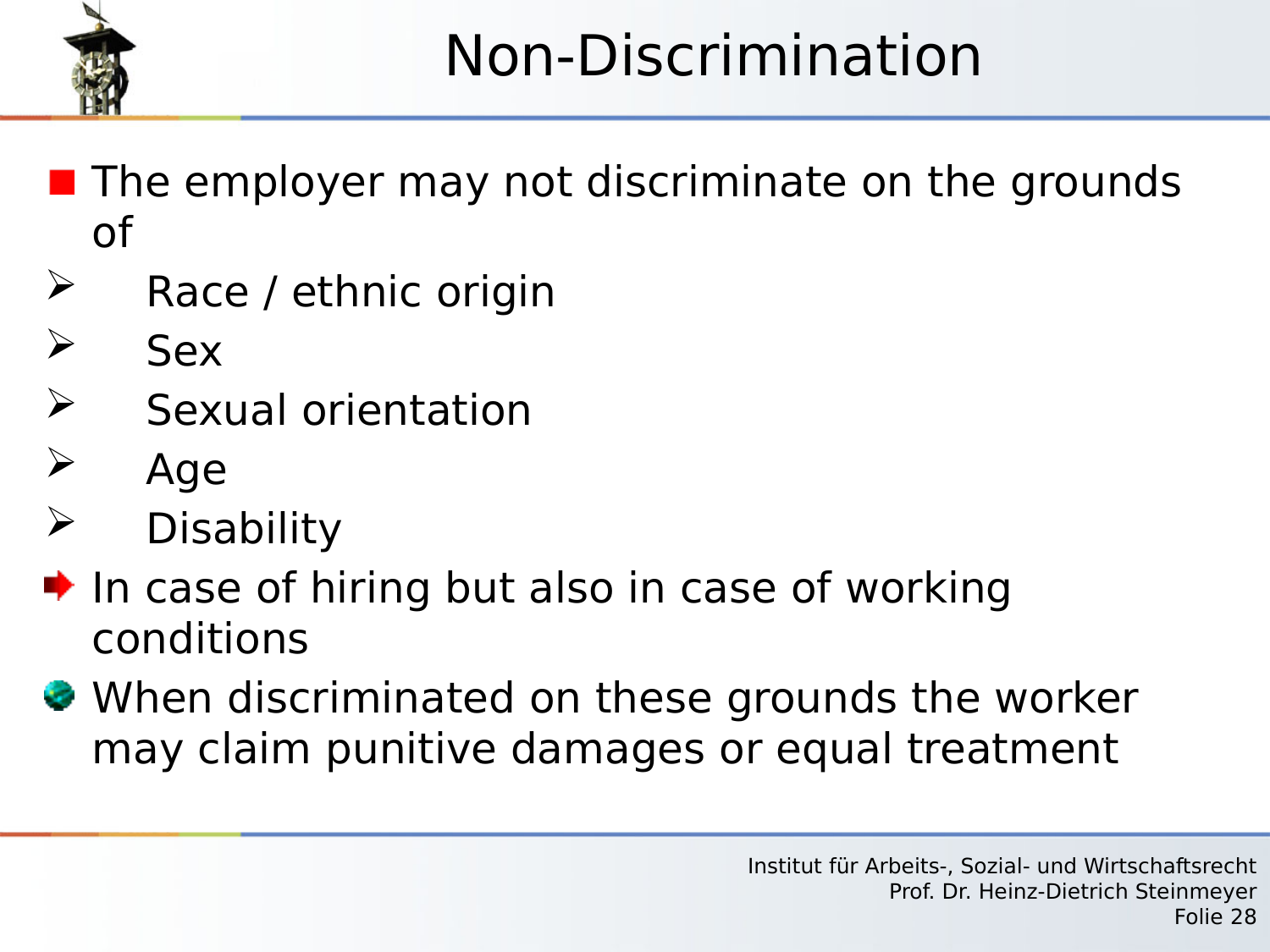

# Non-Discrimination
The employer may not discriminate on the grounds of
    Race / ethnic origin
    Sex
    Sexual orientation
    Age
    Disability
In case of hiring but also in case of working conditions
When discriminated on these grounds the worker may claim punitive damages or equal treatment